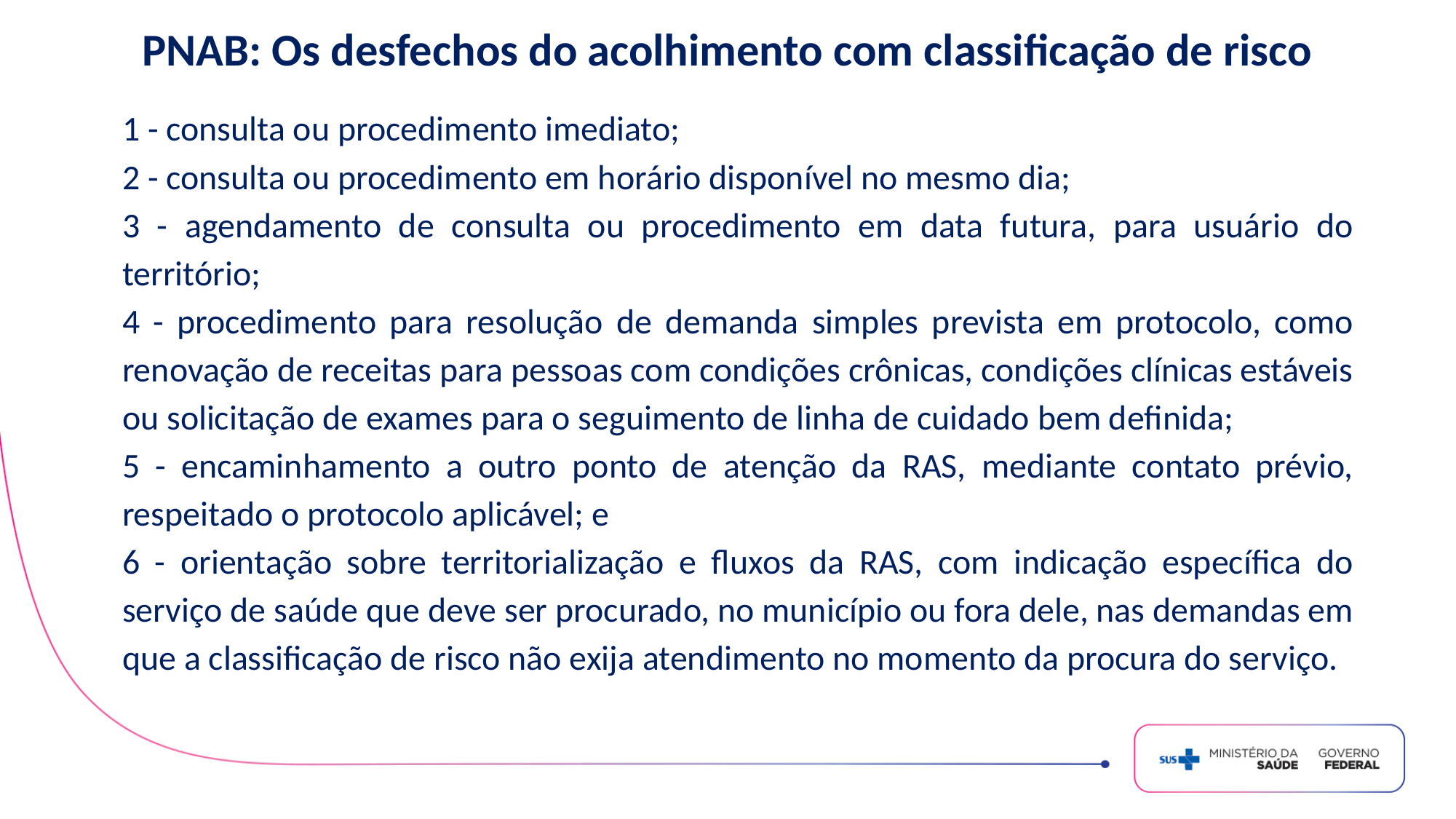

# PNAB: Os desfechos do acolhimento com classificação de risco
1 - consulta ou procedimento imediato;
2 - consulta ou procedimento em horário disponível no mesmo dia;
3 - agendamento de consulta ou procedimento em data futura, para usuário do território;
4 - procedimento para resolução de demanda simples prevista em protocolo, como renovação de receitas para pessoas com condições crônicas, condições clínicas estáveis ou solicitação de exames para o seguimento de linha de cuidado bem definida;
5 - encaminhamento a outro ponto de atenção da RAS, mediante contato prévio, respeitado o protocolo aplicável; e
6 - orientação sobre territorialização e fluxos da RAS, com indicação específica do serviço de saúde que deve ser procurado, no município ou fora dele, nas demandas em que a classificação de risco não exija atendimento no momento da procura do serviço.